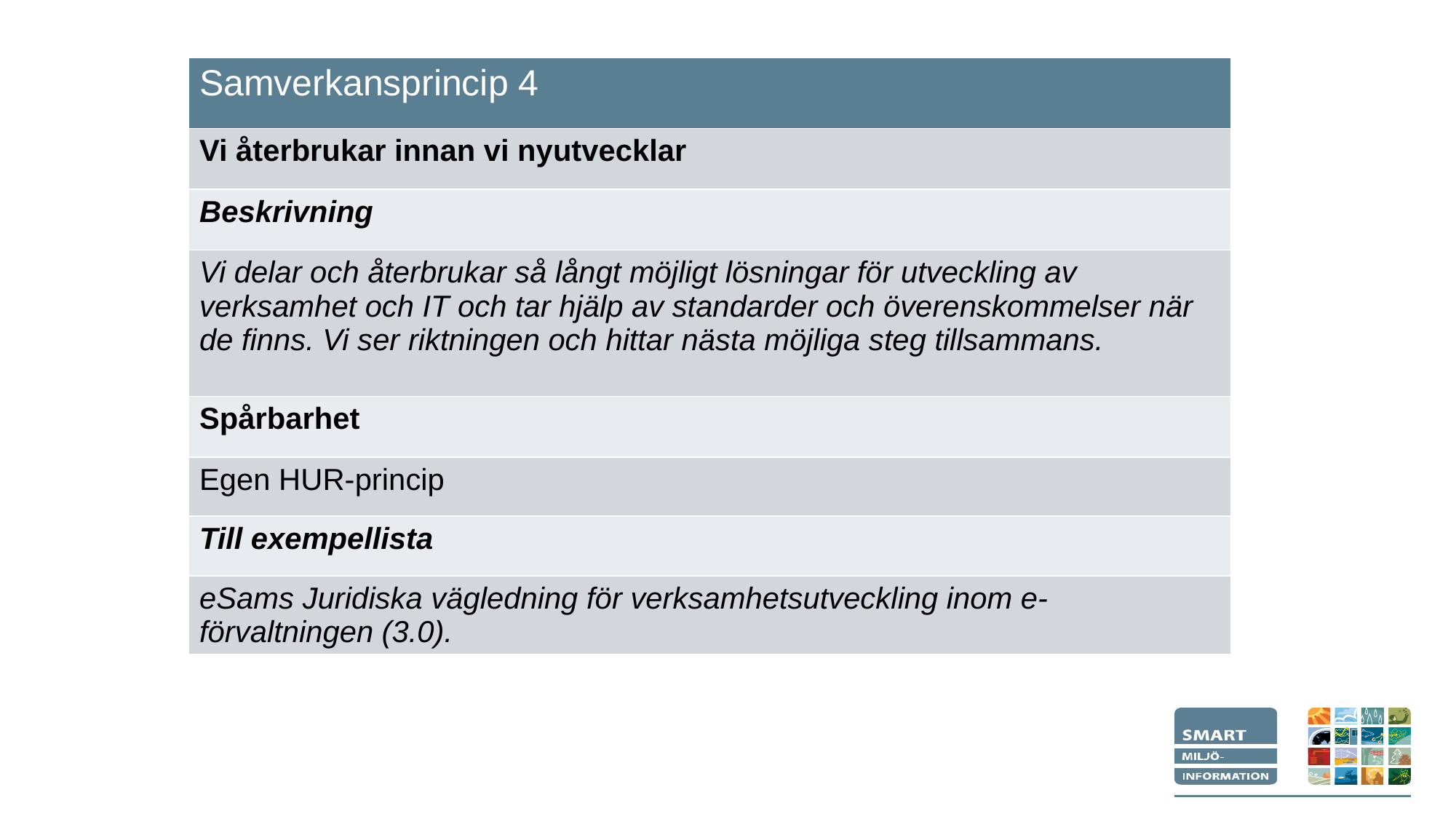

| Samverkansprincip 4 |
| --- |
| Vi återbrukar innan vi nyutvecklar |
| Beskrivning |
| Vi delar och återbrukar så långt möjligt lösningar för utveckling av verksamhet och IT och tar hjälp av standarder och överenskommelser när de finns. Vi ser riktningen och hittar nästa möjliga steg tillsammans. |
| Spårbarhet |
| Egen HUR-princip |
| Till exempellista |
| eSams Juridiska vägledning­ för verksamhetsutveckling inom e-förvaltningen (3.0). |